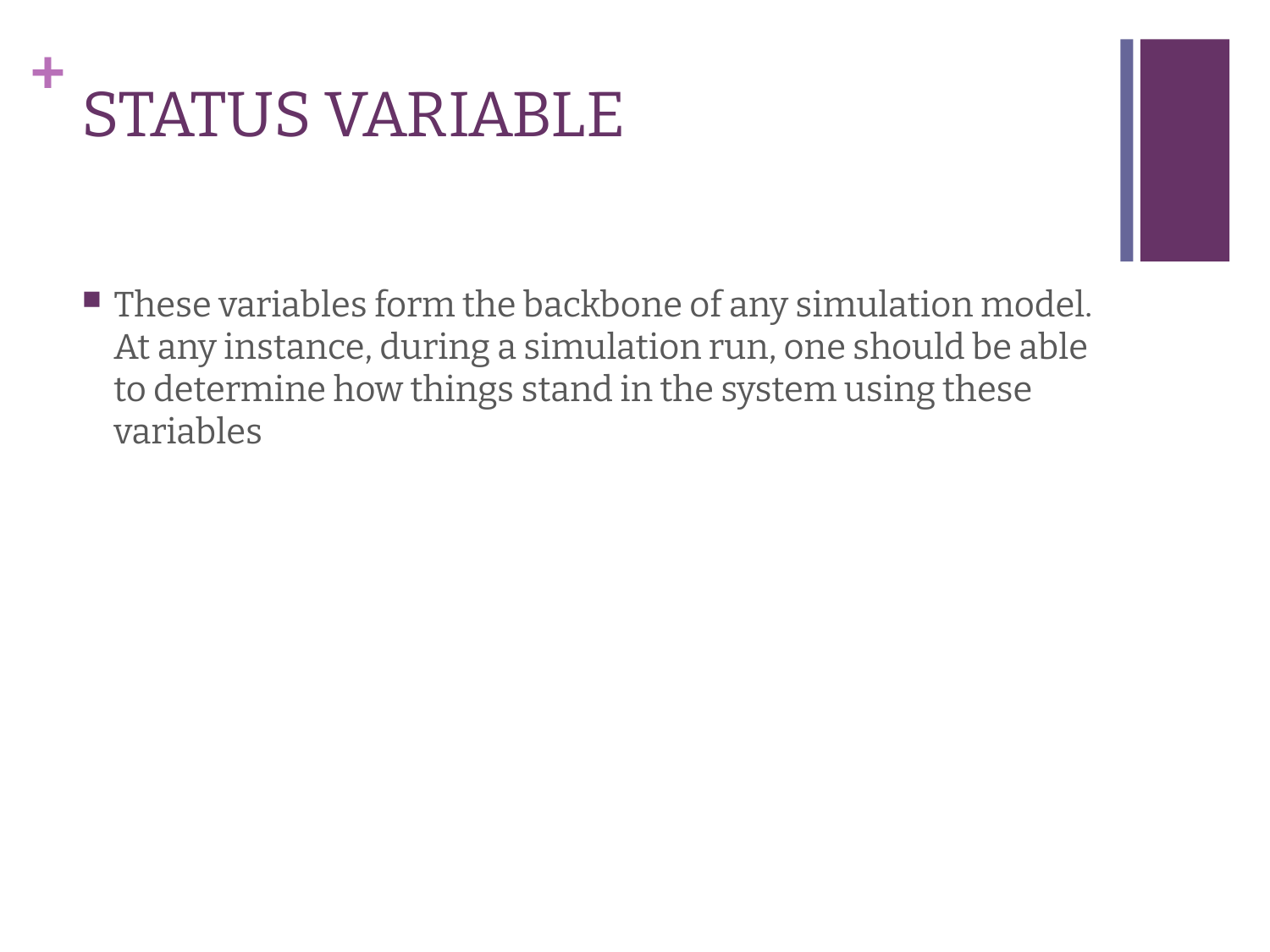

# STATUS VARIABLE
These variables form the backbone of any simulation model. At any instance, during a simulation run, one should be able to determine how things stand in the system using these variables